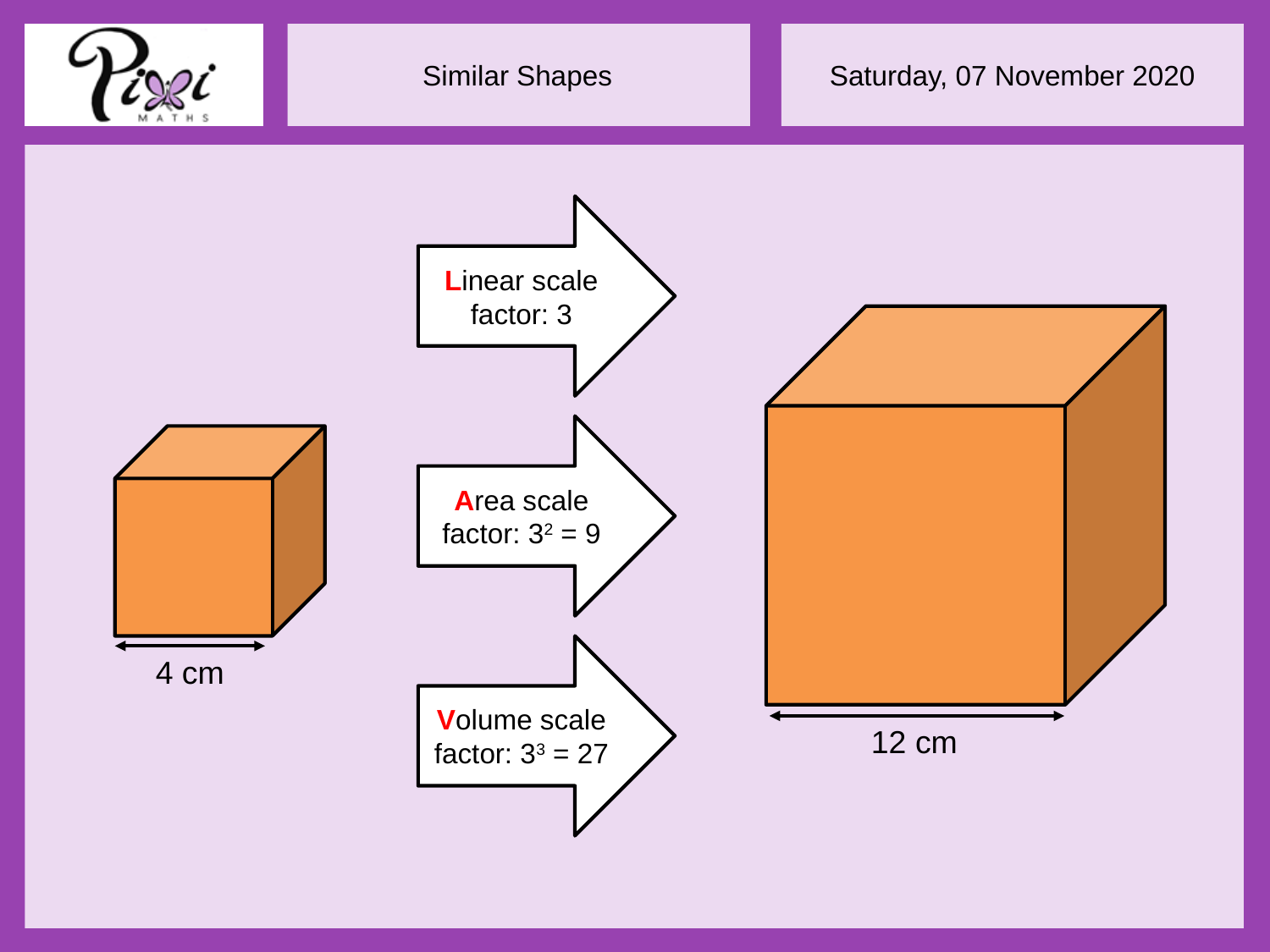

Linear scale factor: 3

Area scale factor: 32 = 9

Volume scale factor: 33 = 27
4 cm
12 cm